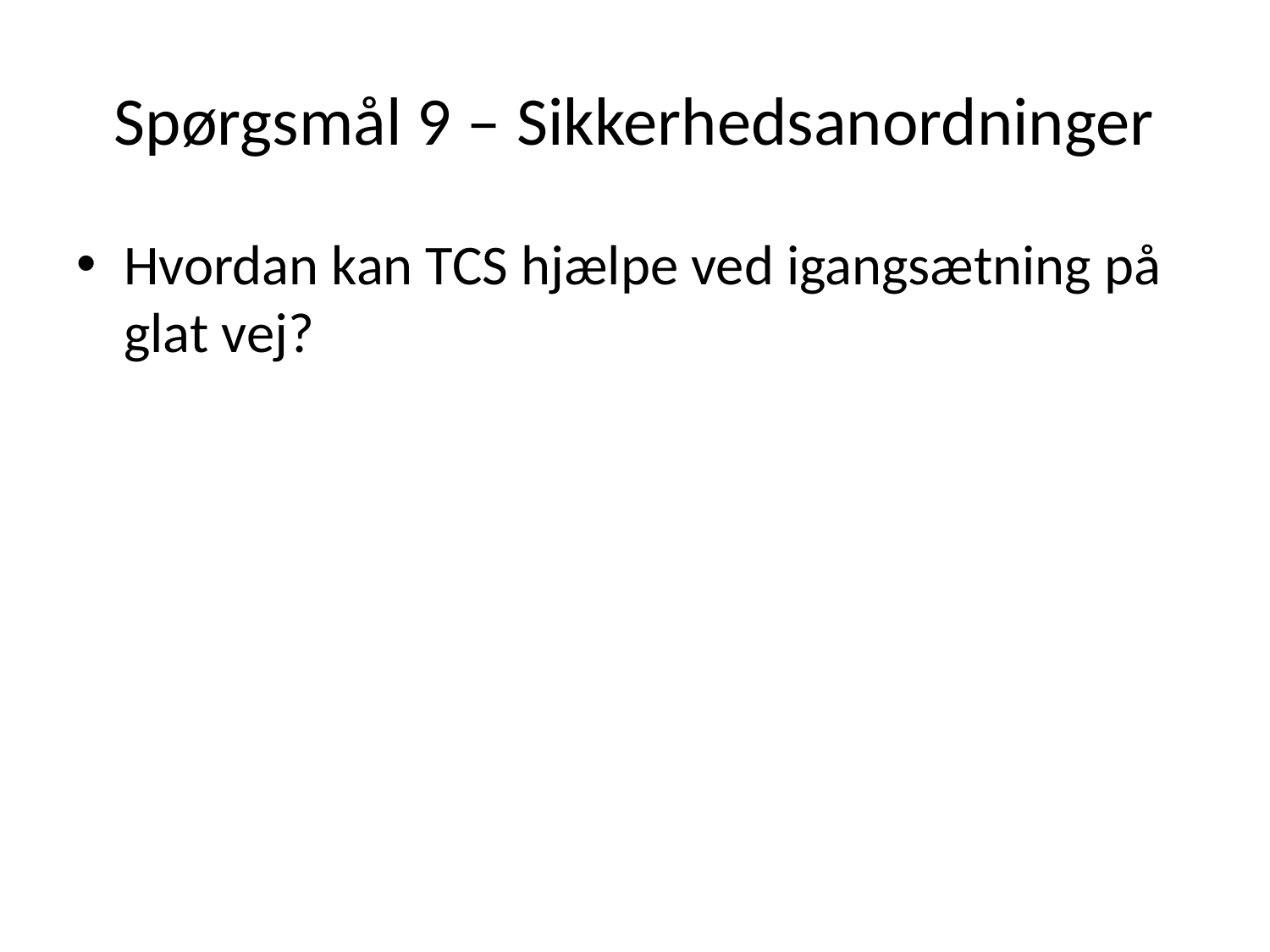

# Spørgsmål 9 – Sikkerhedsanordninger
Hvordan kan TCS hjælpe ved igangsætning på glat vej?